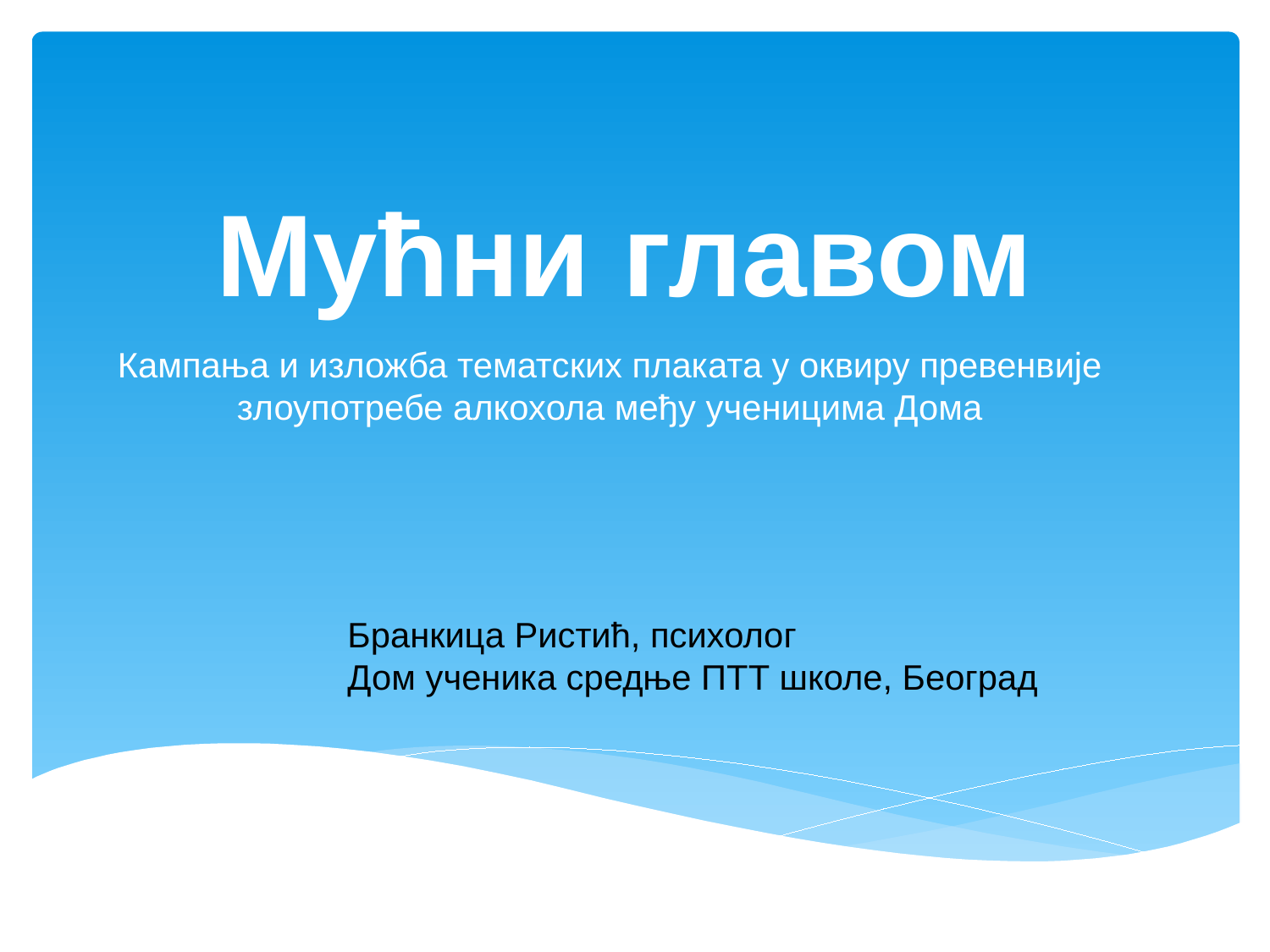

# Мућни главом
Кампања и изложба тематских плаката у оквиру превенвије злоупотребе алкохола међу ученицима Дома
Бранкица Ристић, психолог
Дом ученика средње ПТТ школе, Београд